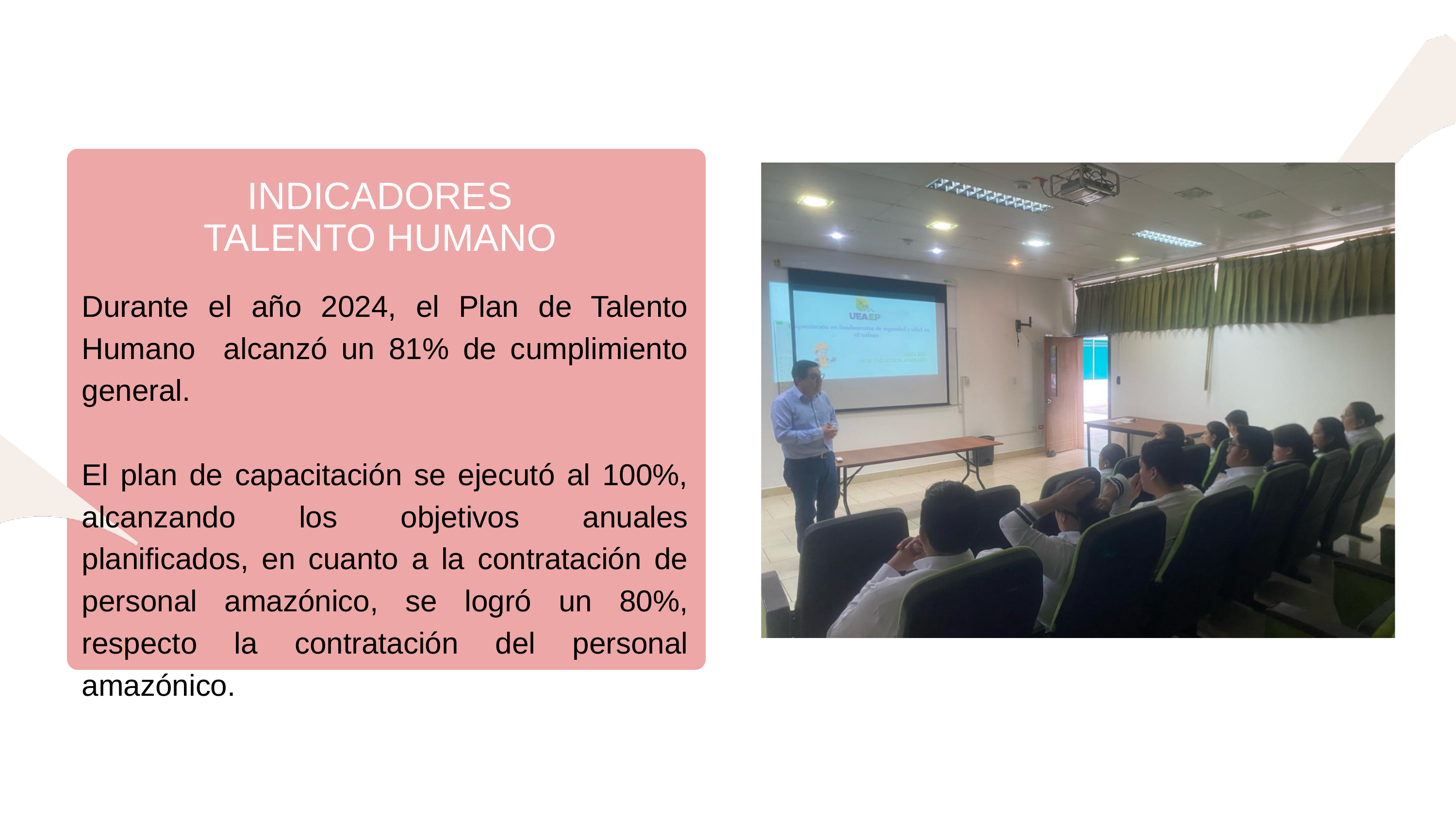

INDICADORES
TALENTO HUMANO
Durante el año 2024, el Plan de Talento Humano  alcanzó un 81% de cumplimiento general.

El plan de capacitación se ejecutó al 100%, alcanzando los objetivos anuales planificados, en cuanto a la contratación de personal amazónico, se logró un 80%, respecto la contratación del personal amazónico.